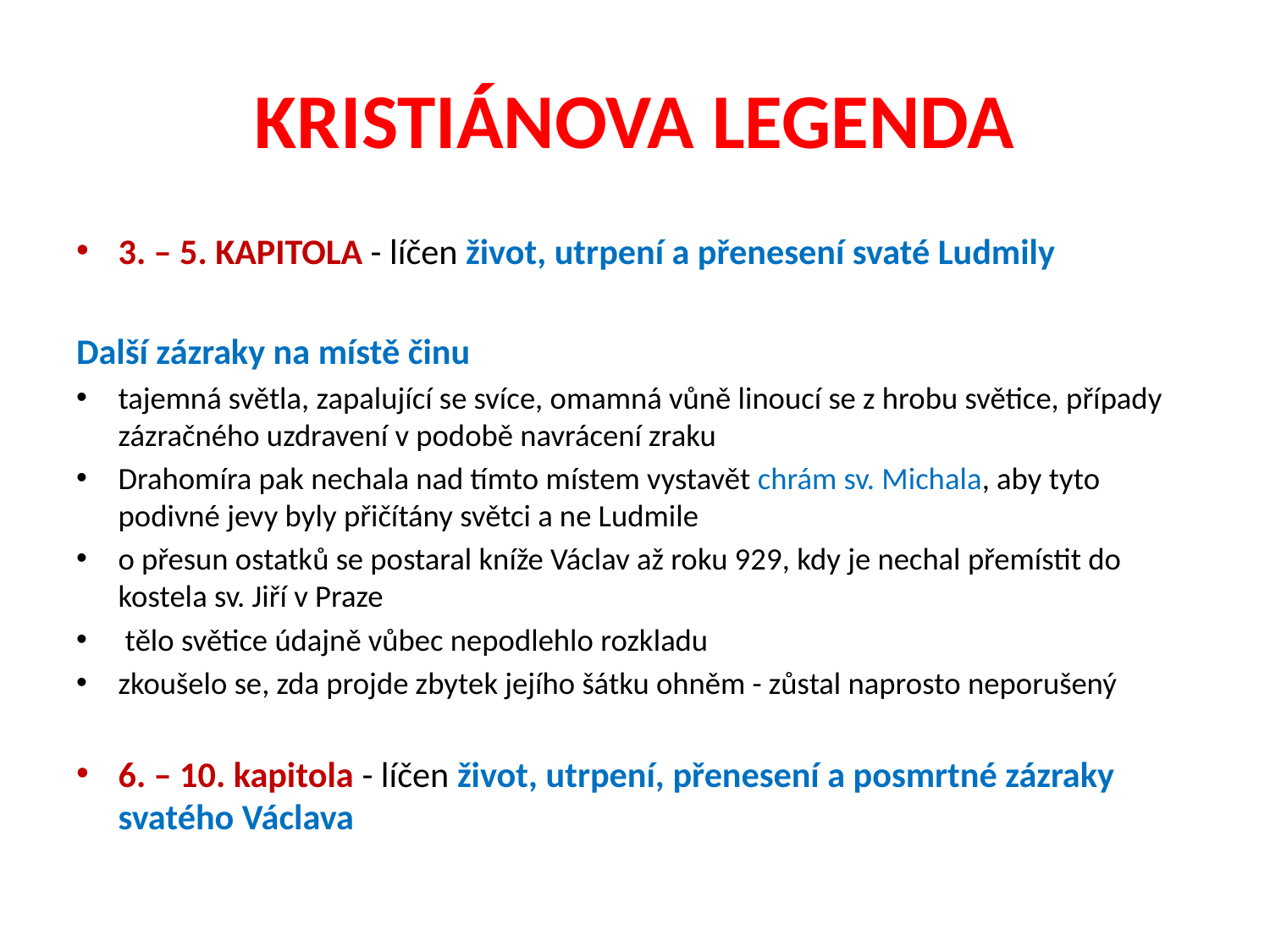

# KRISTIÁNOVA LEGENDA
3. – 5. KAPITOLA - líčen život, utrpení a přenesení svaté Ludmily

Další zázraky na místě činu
tajemná světla, zapalující se svíce, omamná vůně linoucí se z hrobu světice, případy zázračného uzdravení v podobě navrácení zraku
Drahomíra pak nechala nad tímto místem vystavět chrám sv. Michala, aby tyto podivné jevy byly přičítány světci a ne Ludmile
o přesun ostatků se postaral kníže Václav až roku 929, kdy je nechal přemístit do kostela sv. Jiří v Praze
 tělo světice údajně vůbec nepodlehlo rozkladu
zkoušelo se, zda projde zbytek jejího šátku ohněm - zůstal naprosto neporušený

6. – 10. kapitola - líčen život, utrpení, přenesení a posmrtné zázraky svatého Václava